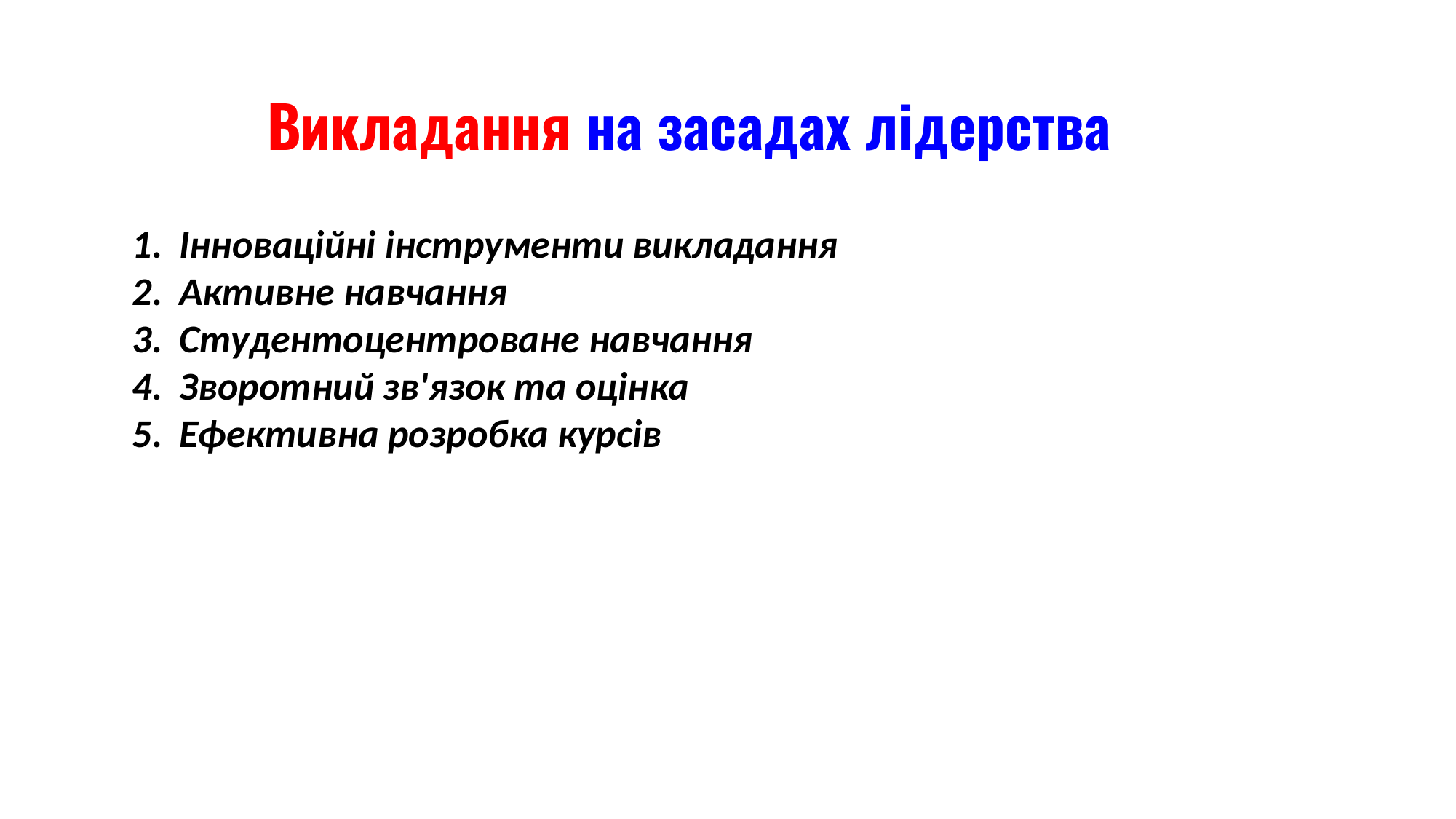

# Викладання на засадах лідерства
Інноваційні інструменти викладання
Активне навчання
Студентоцентроване навчання
Зворотний зв'язок та оцінка
Ефективна розробка курсів